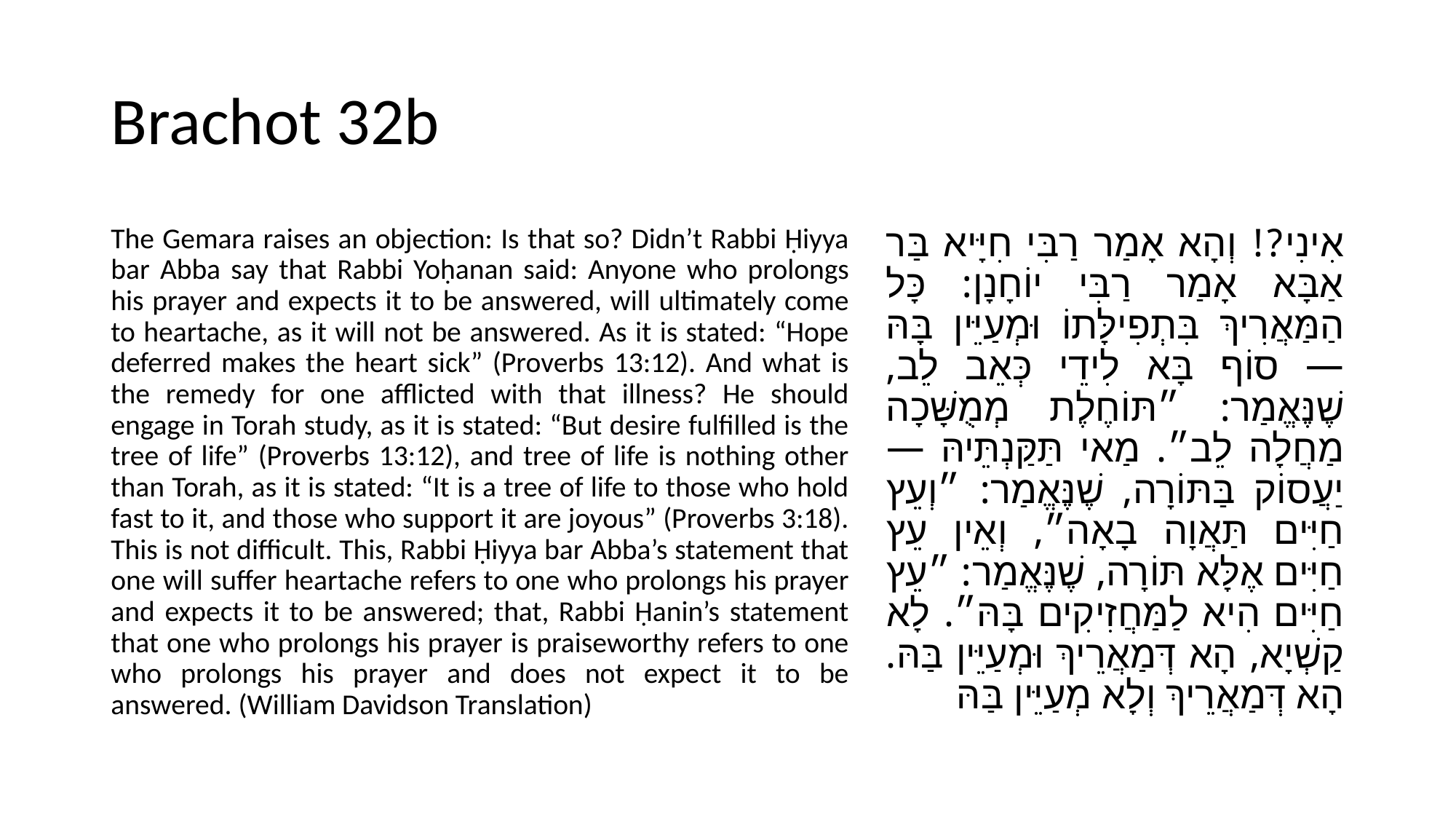

# Brachot 32b
The Gemara raises an objection: Is that so? Didn’t Rabbi Ḥiyya bar Abba say that Rabbi Yoḥanan said: Anyone who prolongs his prayer and expects it to be answered, will ultimately come to heartache, as it will not be answered. As it is stated: “Hope deferred makes the heart sick” (Proverbs 13:12). And what is the remedy for one afflicted with that illness? He should engage in Torah study, as it is stated: “But desire fulfilled is the tree of life” (Proverbs 13:12), and tree of life is nothing other than Torah, as it is stated: “It is a tree of life to those who hold fast to it, and those who support it are joyous” (Proverbs 3:18). This is not difficult. This, Rabbi Ḥiyya bar Abba’s statement that one will suffer heartache refers to one who prolongs his prayer and expects it to be answered; that, Rabbi Ḥanin’s statement that one who prolongs his prayer is praiseworthy refers to one who prolongs his prayer and does not expect it to be answered. (William Davidson Translation)
אִינִי?! וְהָא אָמַר רַבִּי חִיָּיא בַּר אַבָּא אָמַר רַבִּי יוֹחָנָן: כָּל הַמַּאֲרִיךְ בִּתְפִילָּתוֹ וּמְעַיֵּין בָּהּ — סוֹף בָּא לִידֵי כְּאֵב לֵב, שֶׁנֶּאֱמַר: ״תּוֹחֶלֶת מְמֻשָּׁכָה מַחֲלָה לֵב״. מַאי תַּקַּנְתֵּיהּ — יַעֲסוֹק בַּתּוֹרָה, שֶׁנֶּאֱמַר: ״וְעֵץ חַיִּים תַּאֲוָה בָאָה״, וְאֵין עֵץ חַיִּים אֶלָּא תּוֹרָה, שֶׁנֶּאֱמַר: ״עֵץ חַיִּים הִיא לַמַּחֲזִיקִים בָּהּ״. לָא קַשְׁיָא, הָא דְּמַאֲרֵיךְ וּמְעַיֵּין בַּהּ. הָא דְּמַאֲרֵיךְ וְלָא מְעַיֵּין בַּהּ